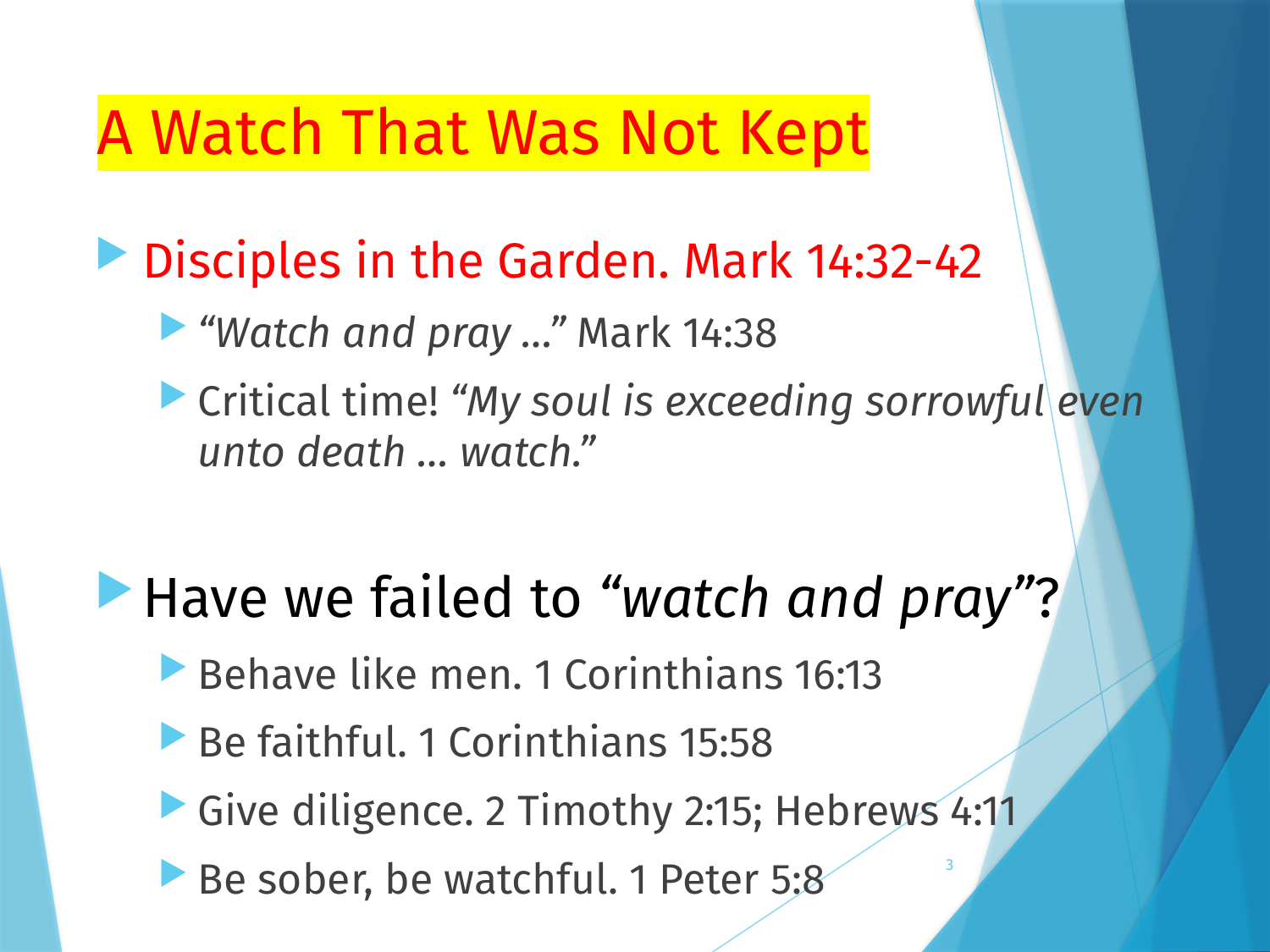

# A Watch That Was Not Kept
Disciples in the Garden. Mark 14:32-42
“Watch and pray …” Mark 14:38
Critical time! “My soul is exceeding sorrowful even unto death … watch.”

Have we failed to “watch and pray”?
Behave like men. 1 Corinthians 16:13
Be faithful. 1 Corinthians 15:58
Give diligence. 2 Timothy 2:15; Hebrews 4:11
Be sober, be watchful. 1 Peter 5:8
3